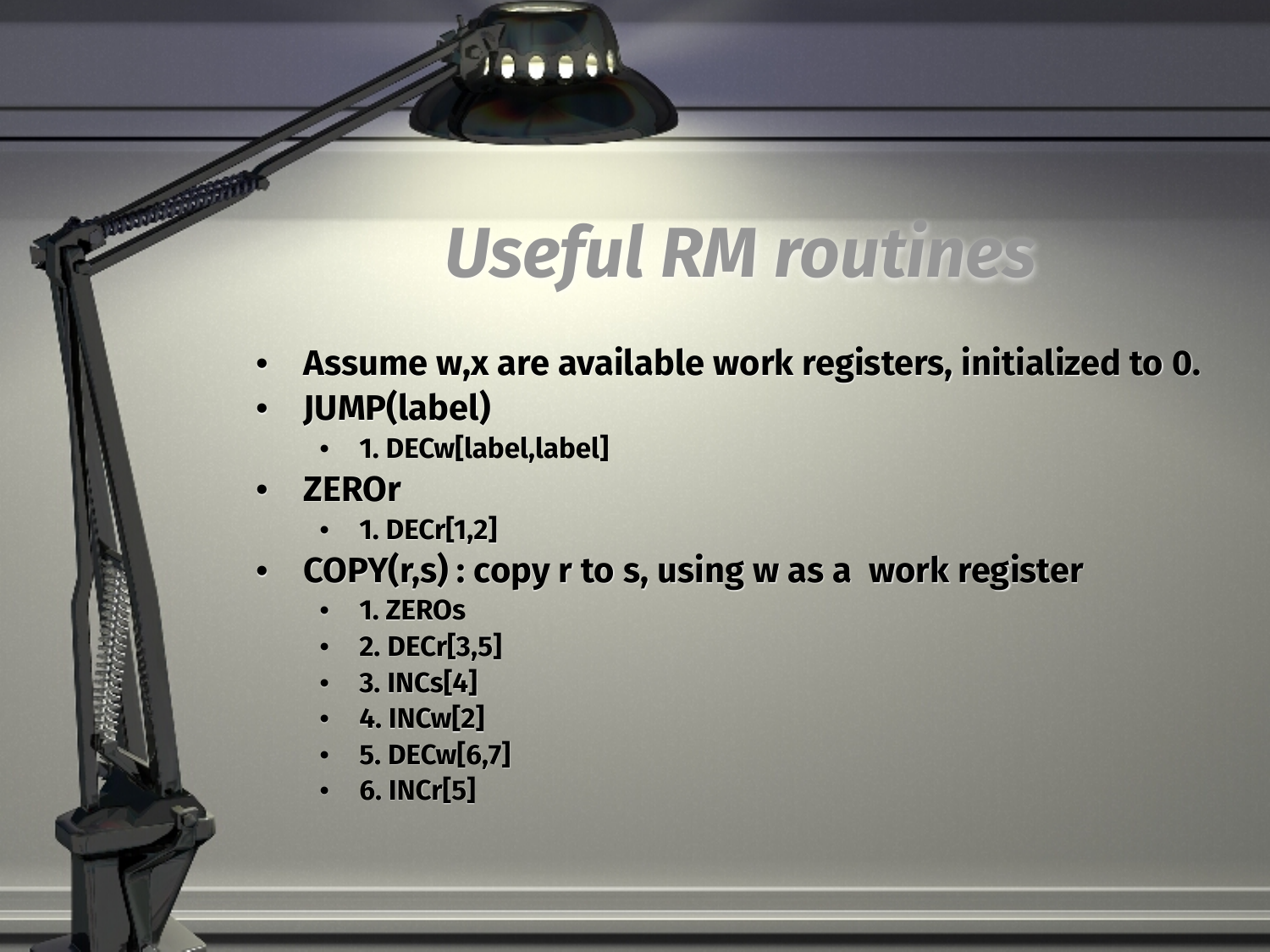

# Useful RM routines
Assume w,x are available work registers, initialized to 0.
JUMP(label)
1. DECw[label,label]
ZEROr
1. DECr[1,2]
COPY(r,s) : copy r to s, using w as a  work register
1. ZEROs
2. DECr[3,5]
3. INCs[4]
4. INCw[2]
5. DECw[6,7]
6. INCr[5]